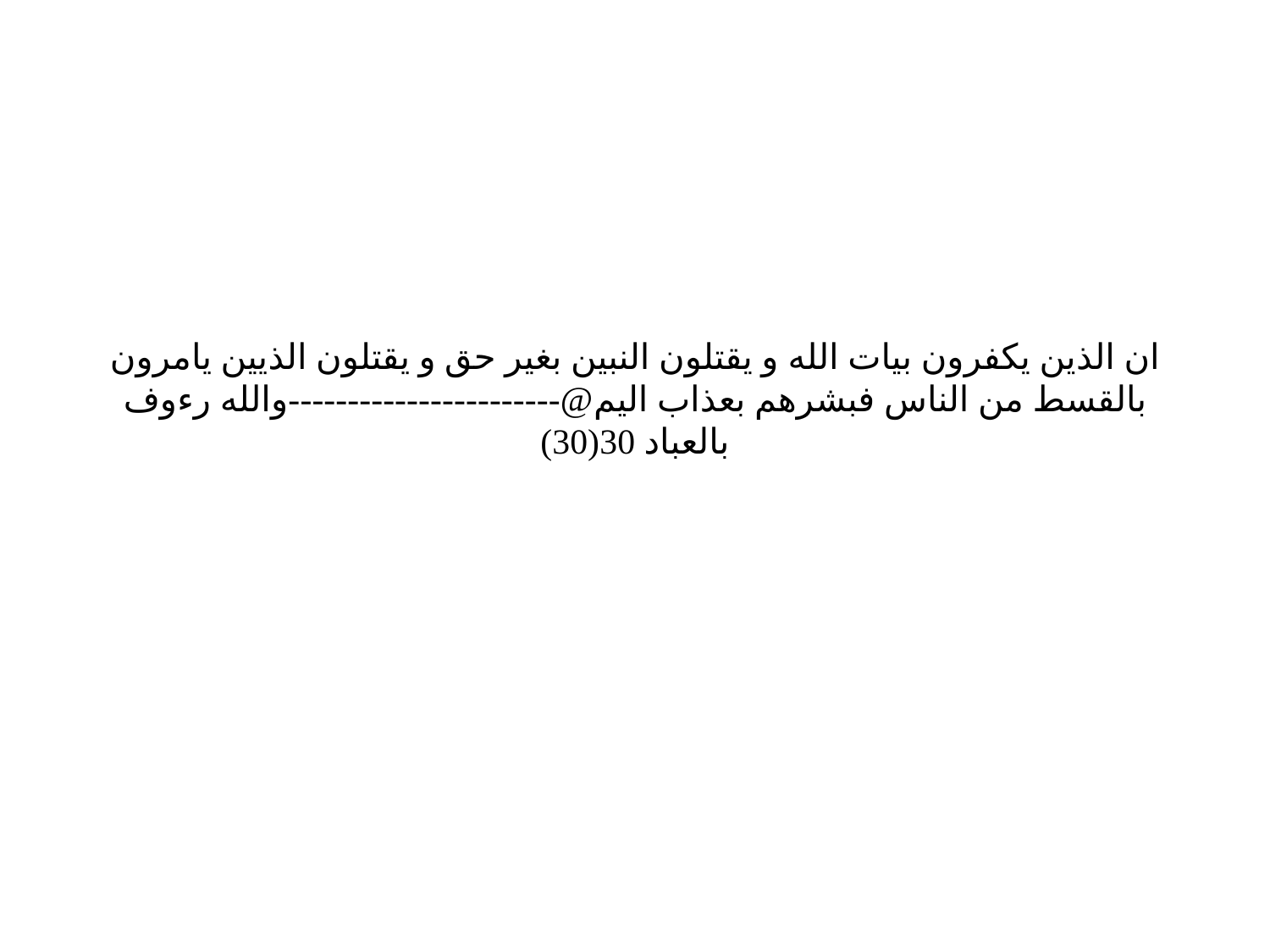

# ان الذين يكفرون بيات الله و يقتلون النبين بغير حق و يقتلون الذيين يامرون بالقسط من الناس فبشرهم بعذاب اليم@-----------------------والله رءوف بالعباد 30(30)